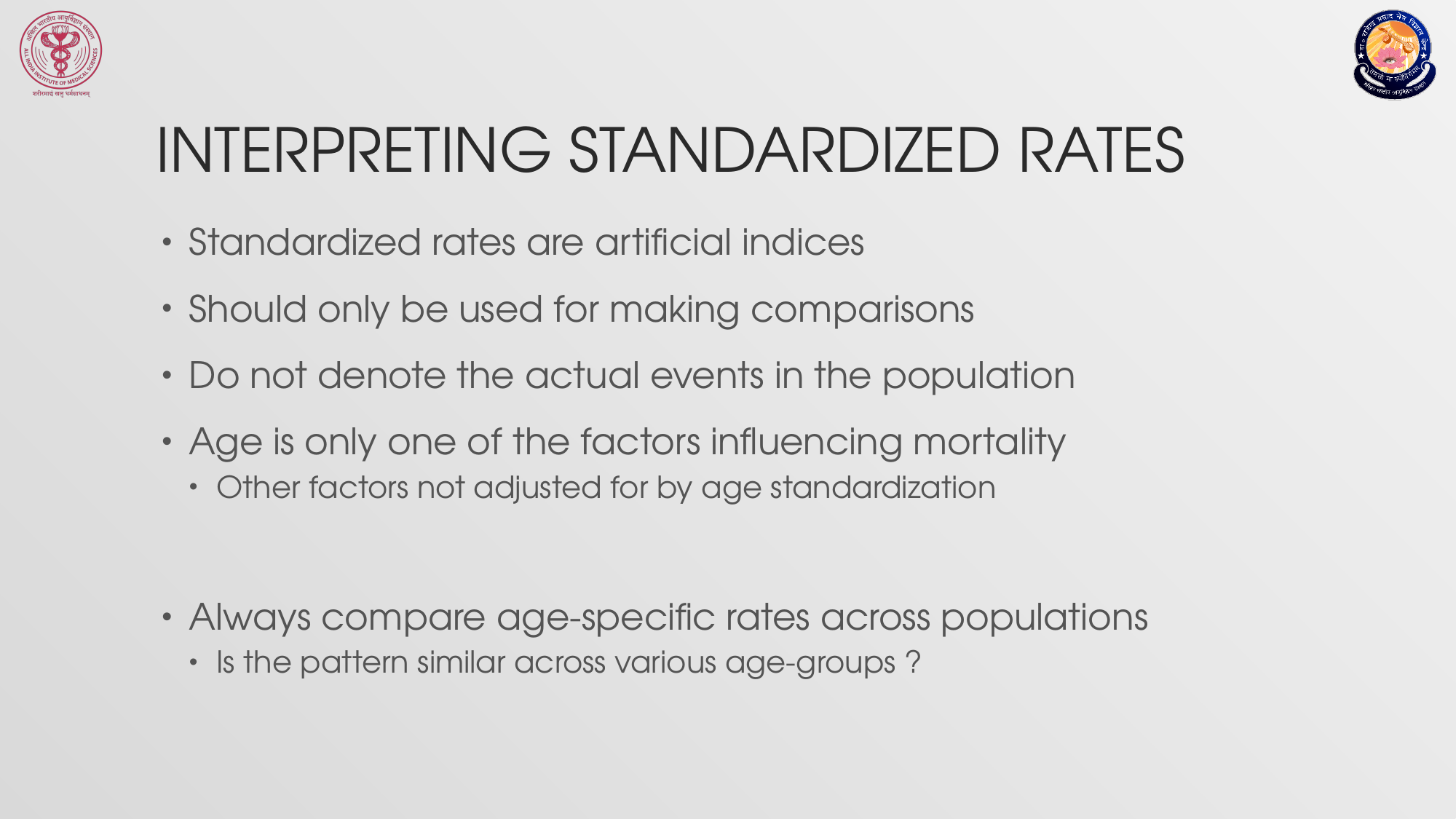

# Interpreting standardized Rates
Standardized rates are artificial indices
Should only be used for making comparisons
Do not denote the actual events in the population
Age is only one of the factors influencing mortality
Other factors not adjusted for by age standardization

Always compare age-specific rates across populations
Is the pattern similar across various age-groups ?